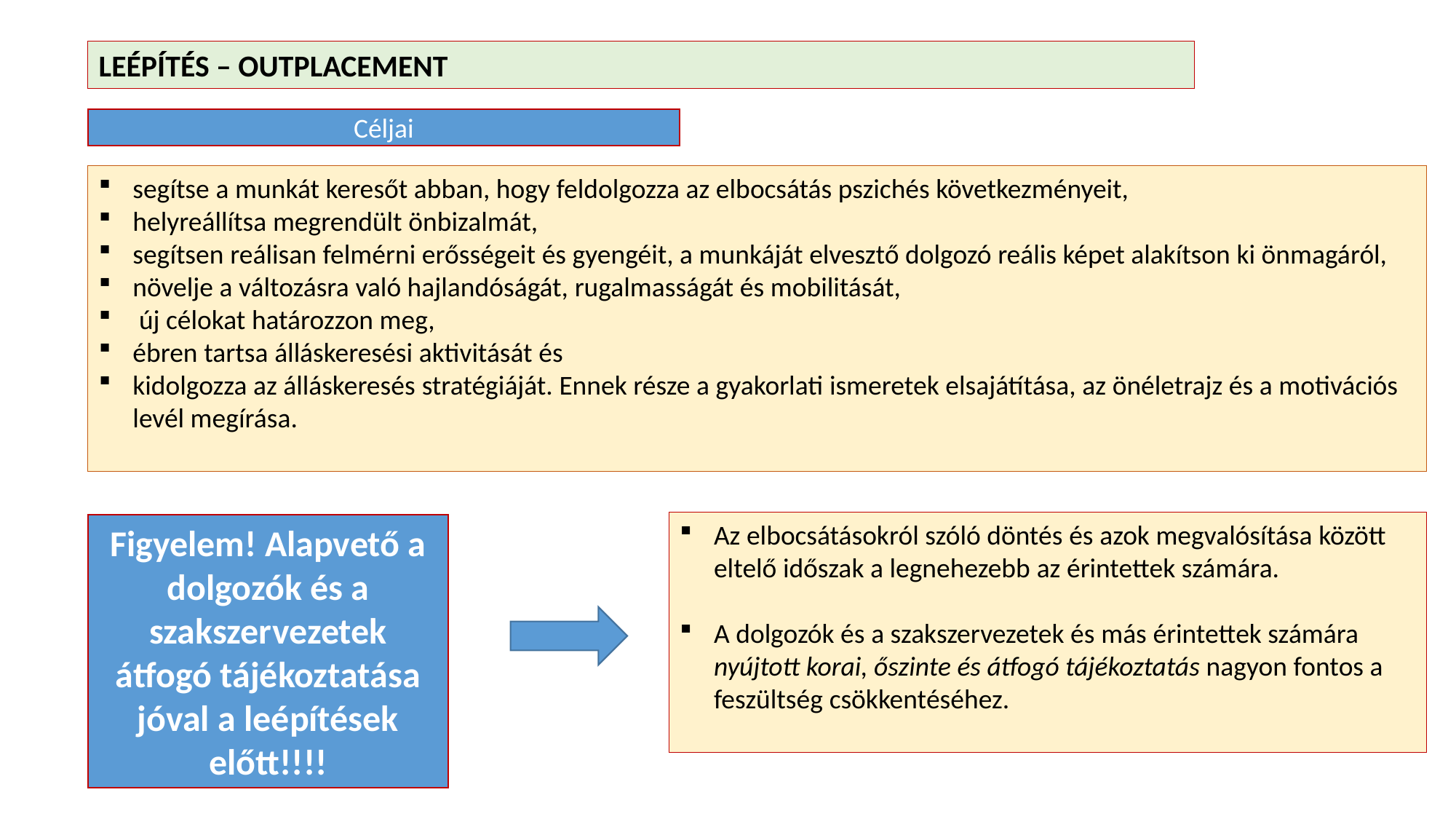

LEÉPÍTÉS – OUTPLACEMENT
Céljai
segítse a munkát keresőt abban, hogy feldolgozza az elbocsátás pszichés következményeit,
helyreállítsa megrendült önbizalmát,
segítsen reálisan felmérni erősségeit és gyengéit, a munkáját elvesztő dolgozó reális képet alakítson ki önmagáról,
növelje a változásra való hajlandóságát, rugalmasságát és mobilitását,
 új célokat határozzon meg,
ébren tartsa álláskeresési aktivitását és
kidolgozza az álláskeresés stratégiáját. Ennek része a gyakorlati ismeretek elsajátítása, az önéletrajz és a motivációs levél megírása.

Az elbocsátásokról szóló döntés és azok megvalósítása között eltelő időszak a legnehezebb az érintettek számára.

A dolgozók és a szakszervezetek és más érintettek számára nyújtott korai, őszinte és átfogó tájékoztatás nagyon fontos a feszültség csökkentéséhez.

Figyelem! Alapvető a dolgozók és a szakszervezetek átfogó tájékoztatása jóval a leépítések előtt!!!!